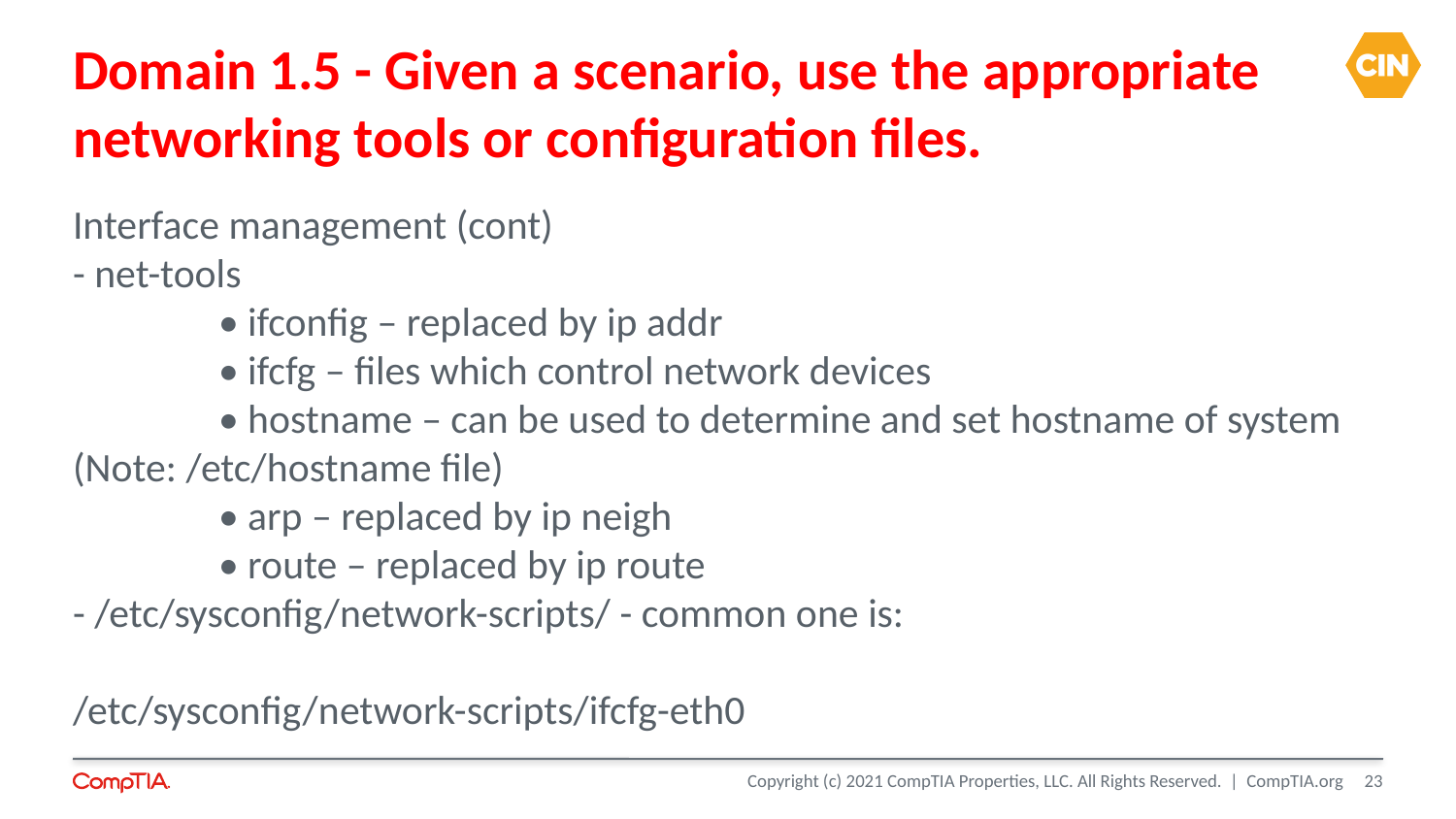

Domain 1.5 - Given a scenario, use the appropriate
networking tools or configuration files.
Interface management (cont)
- net-tools
	• ifconfig – replaced by ip addr
	• ifcfg – files which control network devices
	• hostname – can be used to determine and set hostname of system (Note: /etc/hostname file)
	• arp – replaced by ip neigh
	• route – replaced by ip route
- /etc/sysconfig/network-scripts/ - common one is:

/etc/sysconfig/network-scripts/ifcfg-eth0
23